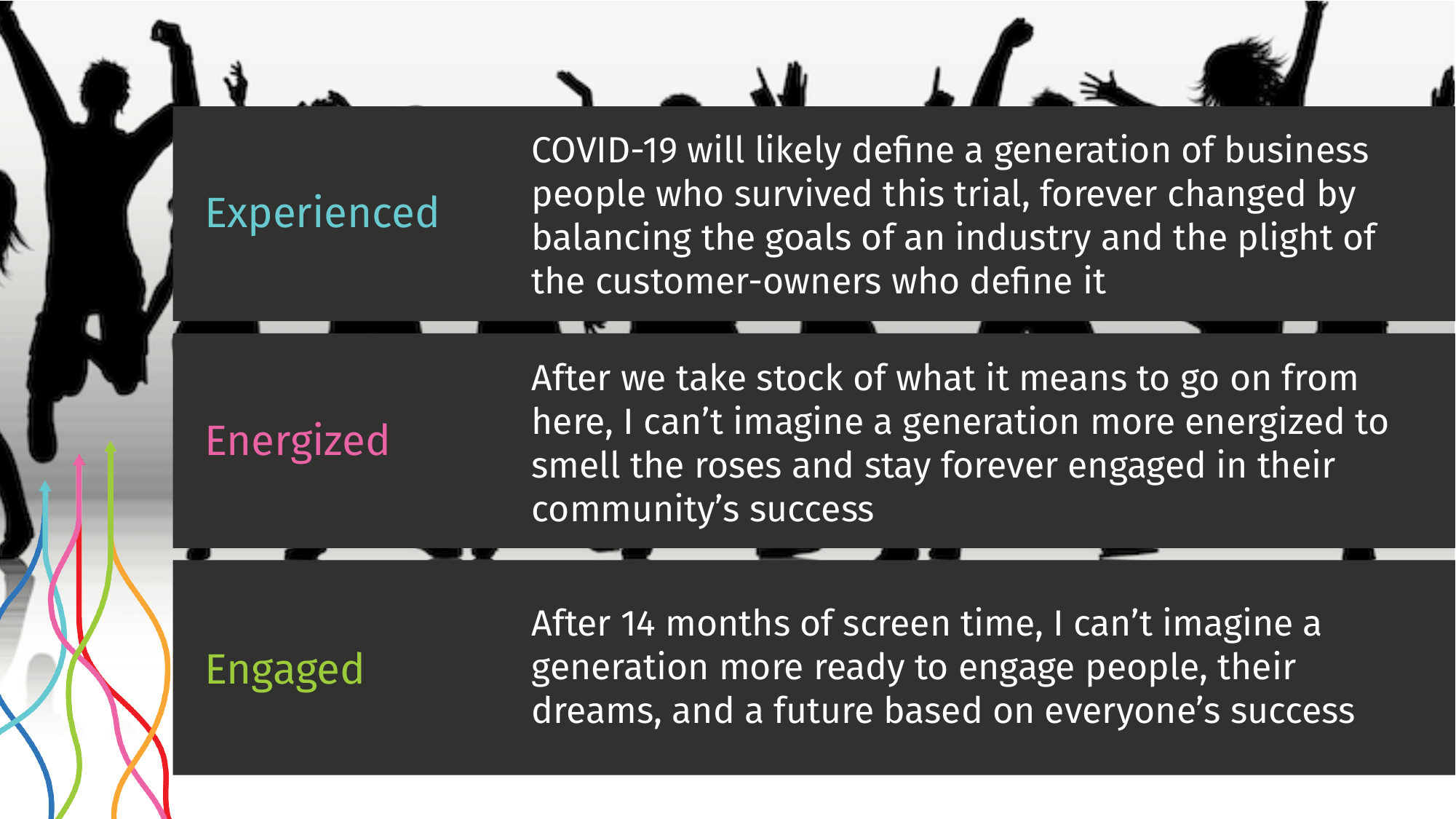

Experienced
COVID-19 will likely define a generation of business people who survived this trial, forever changed by balancing the goals of an industry and the plight of the customer-owners who define it
Energized
After we take stock of what it means to go on from here, I can’t imagine a generation more energized to smell the roses and stay forever engaged in their community’s success
Engaged
After 14 months of screen time, I can’t imagine a generation more ready to engage people, their dreams, and a future based on everyone’s success